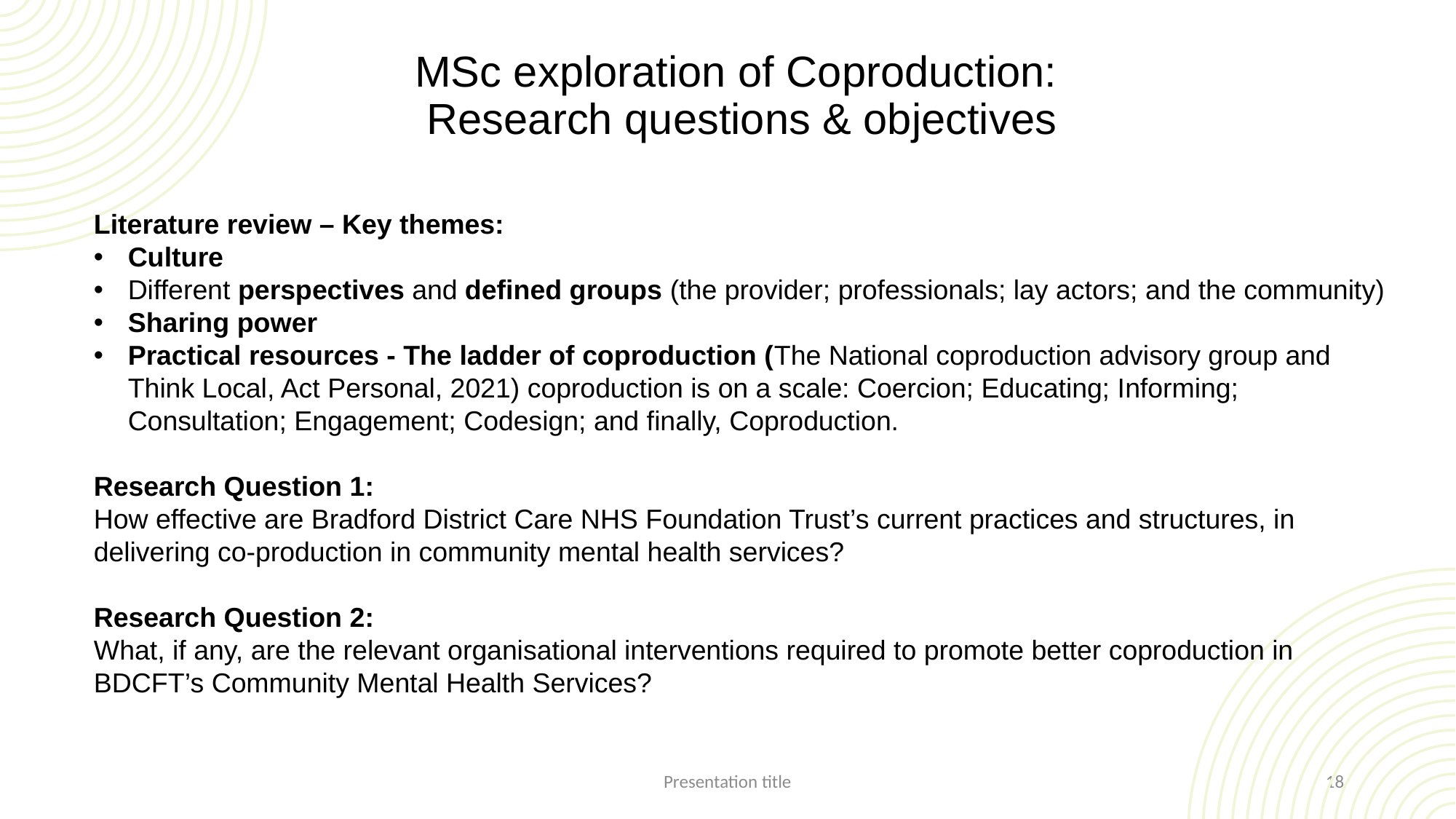

# MSc exploration of Coproduction: Research questions & objectives
Literature review – Key themes:
Culture
Different perspectives and defined groups (the provider; professionals; lay actors; and the community)
Sharing power
Practical resources - The ladder of coproduction (The National coproduction advisory group and Think Local, Act Personal, 2021) coproduction is on a scale: Coercion; Educating; Informing; Consultation; Engagement; Codesign; and finally, Coproduction.

Research Question 1:
How effective are Bradford District Care NHS Foundation Trust’s current practices and structures, in delivering co-production in community mental health services?

Research Question 2:
What, if any, are the relevant organisational interventions required to promote better coproduction in BDCFT’s Community Mental Health Services?

Presentation title
18